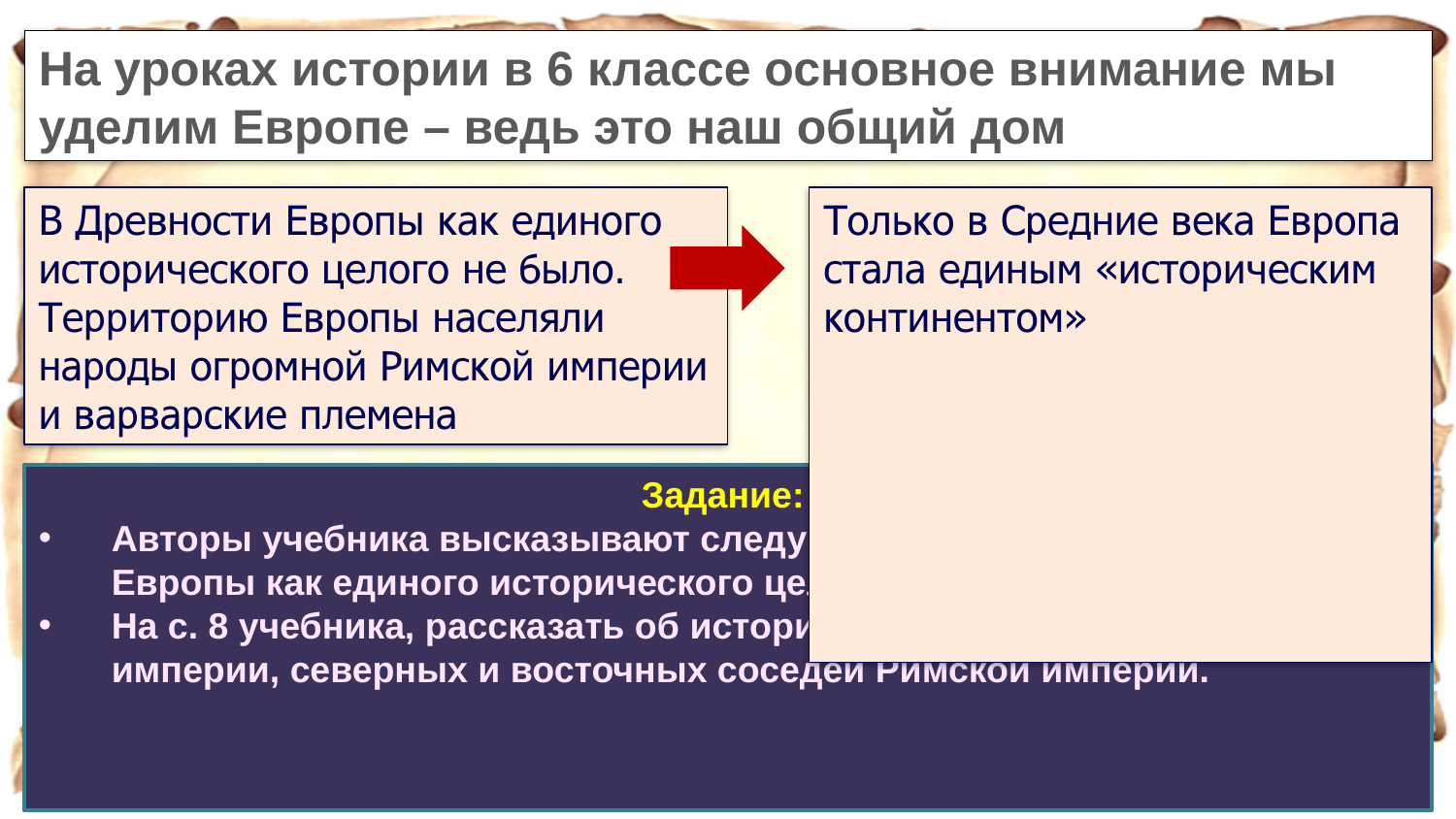

На уроках истории в 6 классе основное внимание мы уделим Европе – ведь это наш общий дом
#
В Древности Европы как единого исторического целого не было. Территорию Европы населяли народы огромной Римской империи и варварские племена
Только в Средние века Европа стала единым «историческим континентом»

Задание:
Авторы учебника высказывают следующее суждение: «В древности Европы как единого исторического целого не было».
На с. 8 учебника, рассказать об истории и особенностях Римской империи, северных и восточных соседей Римской империи.